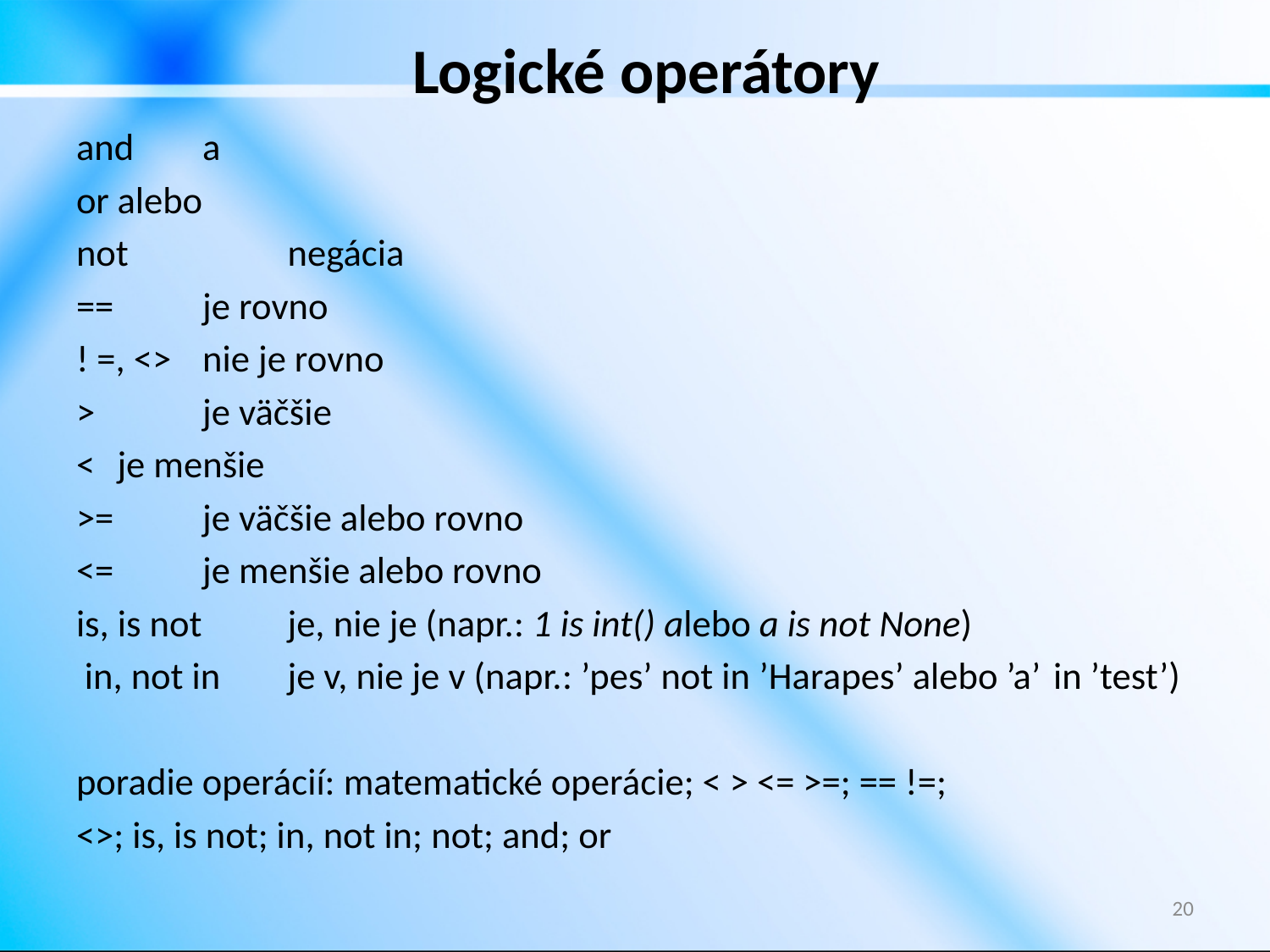

# Logické operátory
and 		a
or			alebo
not	 	negácia
== 		je rovno
! =, <> 		nie je rovno
>		 	je väčšie
< 			je menšie
>= 		je väčšie alebo rovno
<= 		je menšie alebo rovno
is, is not 	je, nie je (napr.: 1 is int() alebo a is not None)
 in, not in 	je v, nie je v (napr.: ’pes’ not in ’Harapes’ alebo ’a’ 		in ’test’)

poradie operácií: matematické operácie; < > <= >=; == !=;
<>; is, is not; in, not in; not; and; or
20